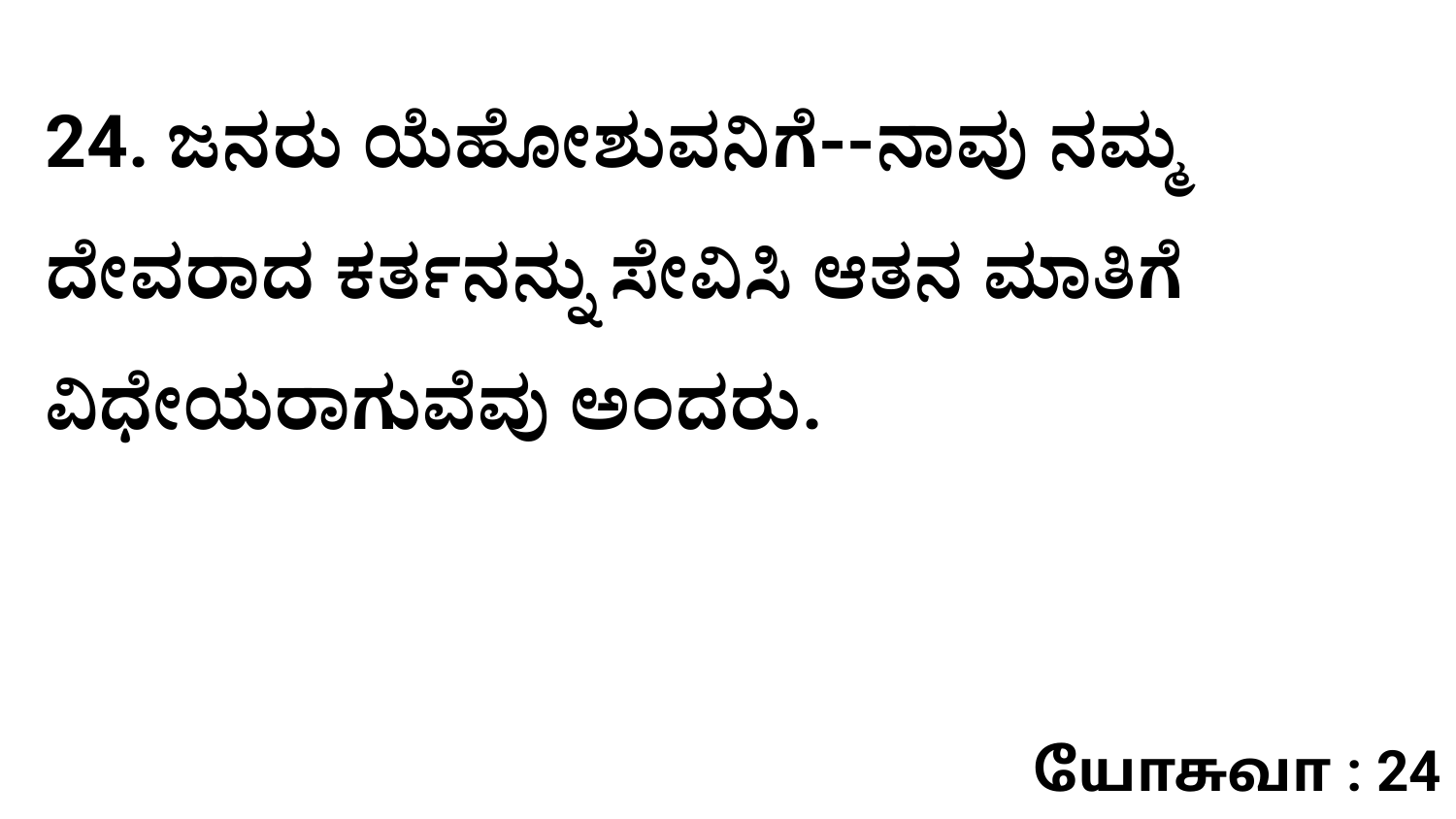

24. ಜನರು ಯೆಹೋಶುವನಿಗೆ--ನಾವು ನಮ್ಮ ದೇವರಾದ ಕರ್ತನನ್ನು ಸೇವಿಸಿ ಆತನ ಮಾತಿಗೆ ವಿಧೇಯರಾಗುವೆವು ಅಂದರು.
யோசுவா : 24